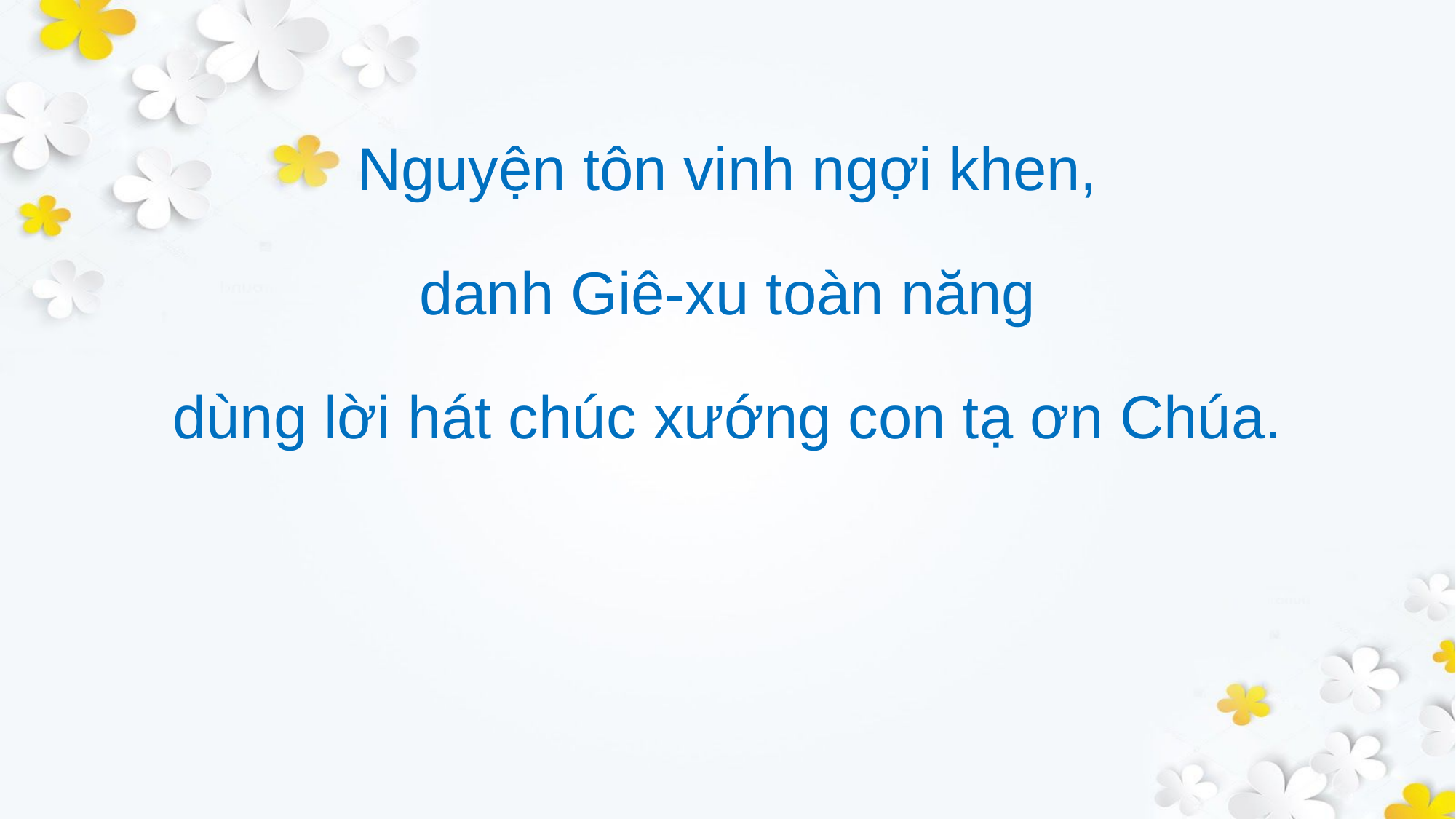

Nguyện tôn vinh ngợi khen,
danh Giê-xu toàn năng
dùng lời hát chúc xướng con tạ ơn Chúa.